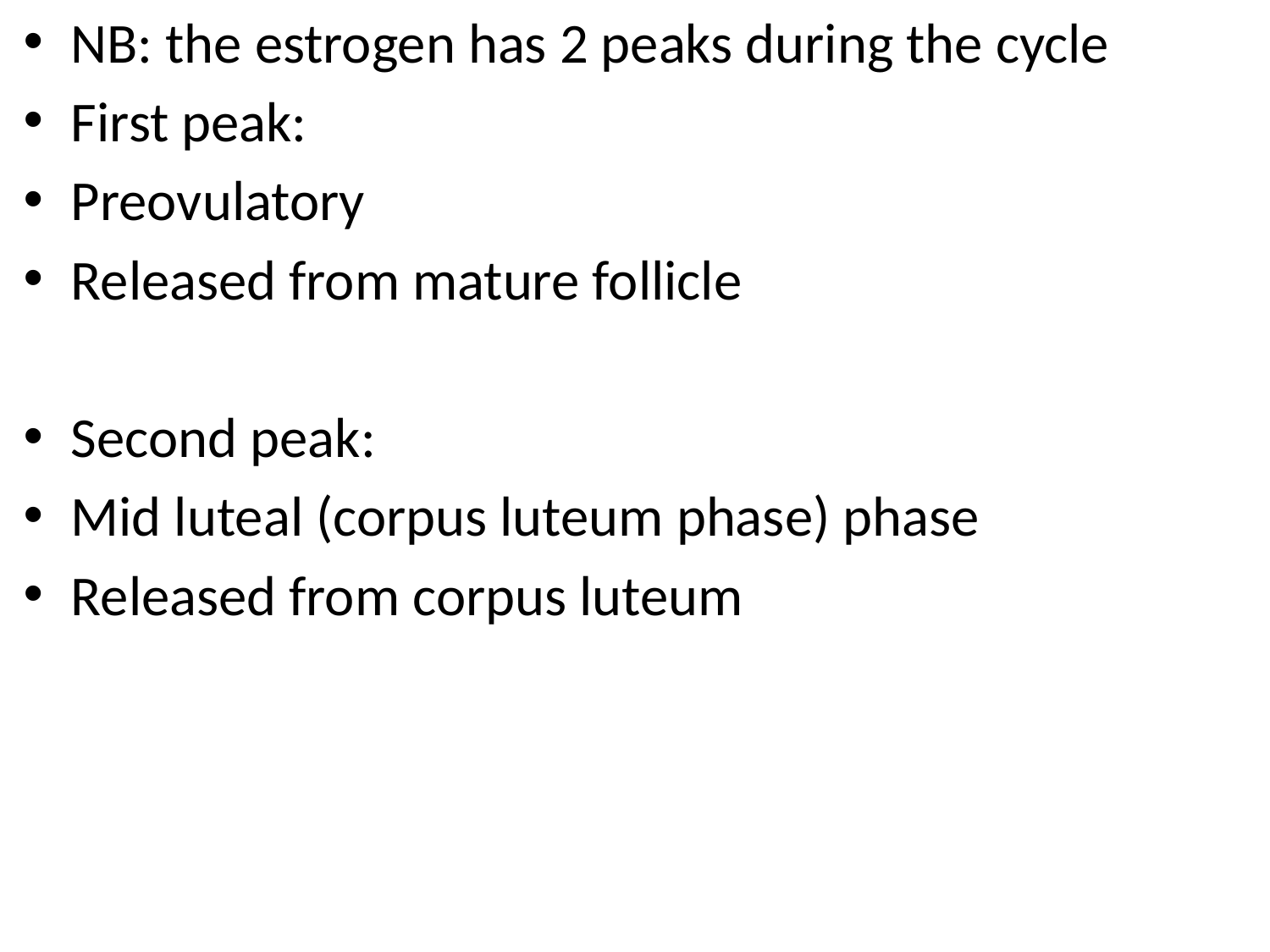

NB: the estrogen has 2 peaks during the cycle
First peak:
Preovulatory
Released from mature follicle

Second peak:
Mid luteal (corpus luteum phase) phase
Released from corpus luteum

#